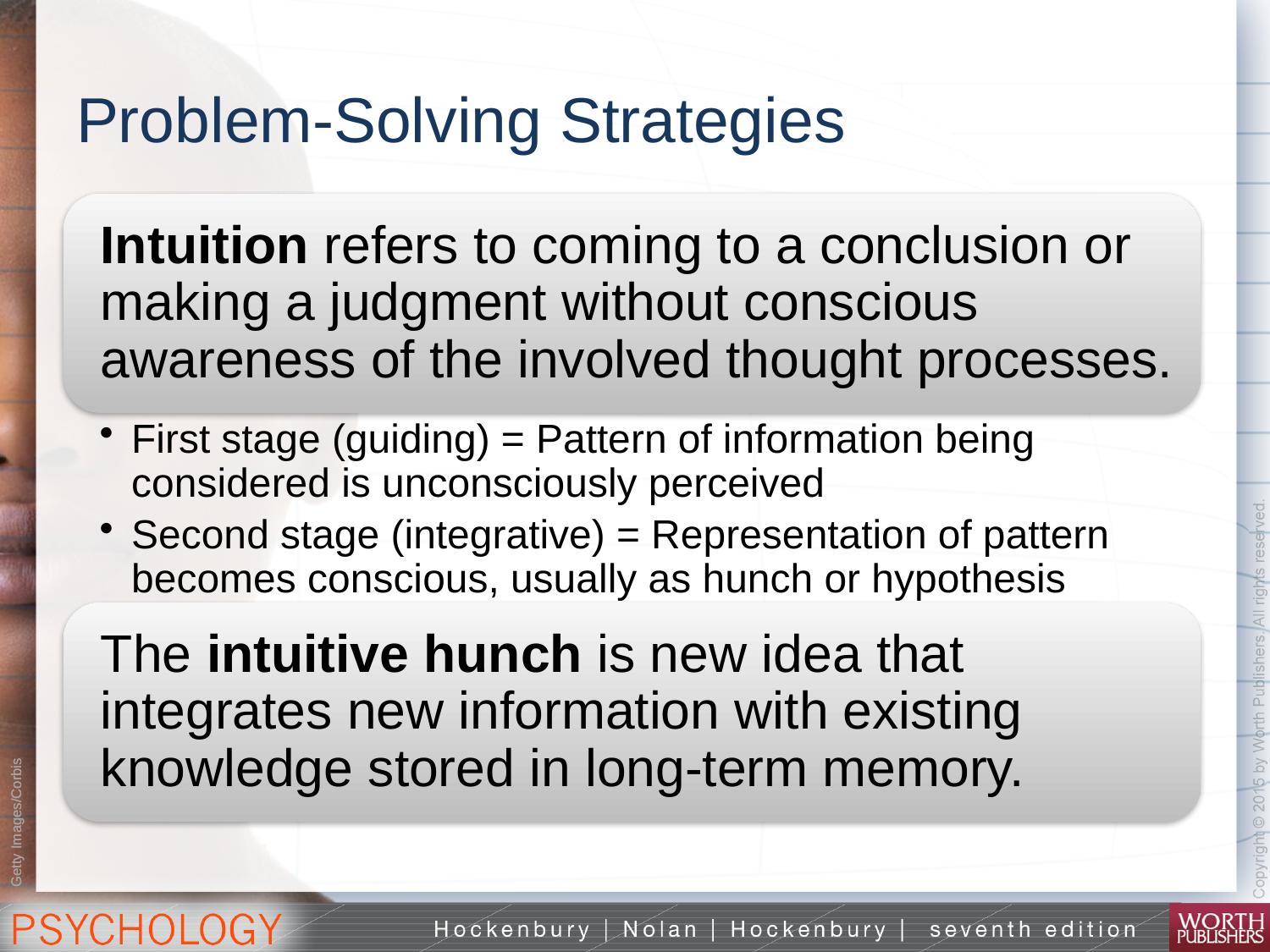

# Problem-Solving Strategies
Intuition refers to coming to a conclusion or making a judgment without conscious awareness of the involved thought processes.
First stage (guiding) = Pattern of information being considered is unconsciously perceived
Second stage (integrative) = Representation of pattern becomes conscious, usually as hunch or hypothesis
The intuitive hunch is new idea that integrates new information with existing knowledge stored in long-term memory.